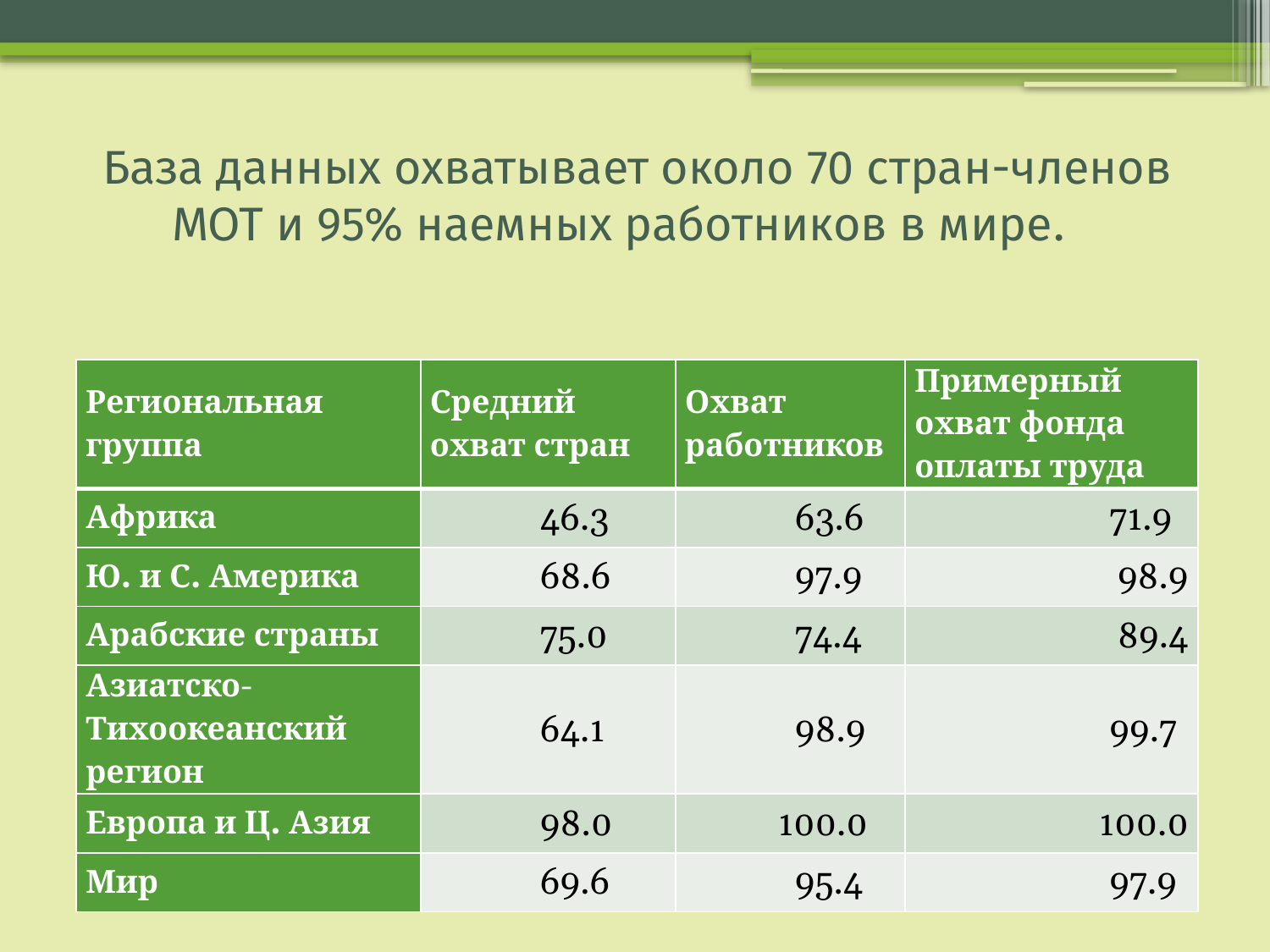

# База данных охватывает около 70 стран-членов МОТ и 95% наемных работников в мире.
| Региональная группа | Средний охват стран | Охват работников | Примерный охват фонда оплаты труда |
| --- | --- | --- | --- |
| Африка | 46.3 | 63.6 | 71.9 |
| Ю. и С. Америка | 68.6 | 97.9 | 98.9 |
| Арабские страны | 75.0 | 74.4 | 89.4 |
| Азиатско-Тихоокеанский регион | 64.1 | 98.9 | 99.7 |
| Европа и Ц. Азия | 98.0 | 100.0 | 100.0 |
| Мир | 69.6 | 95.4 | 97.9 |